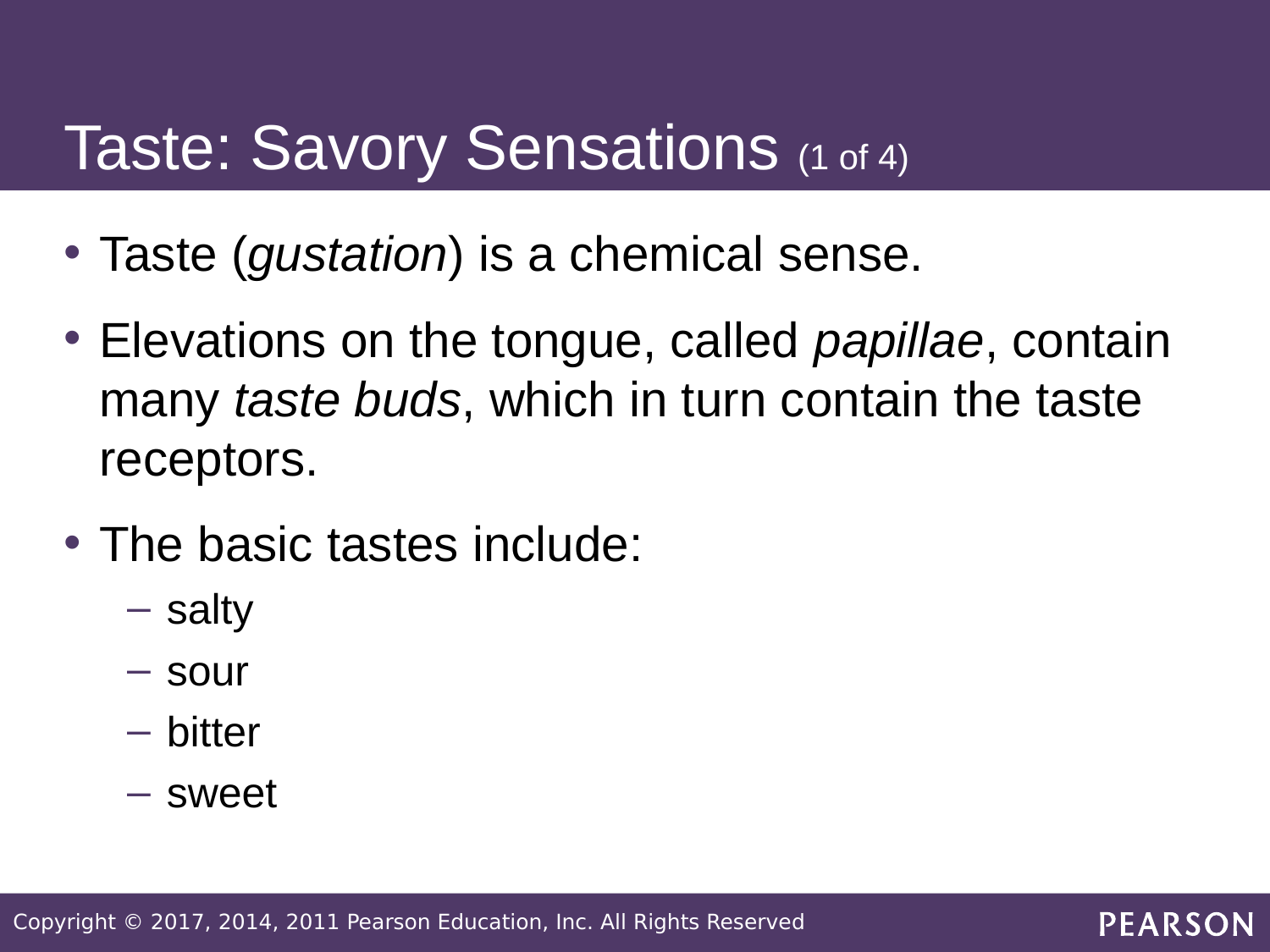

# Taste: Savory Sensations (1 of 4)
Taste (gustation) is a chemical sense.
Elevations on the tongue, called papillae, contain many taste buds, which in turn contain the taste receptors.
The basic tastes include:
salty
sour
bitter
sweet